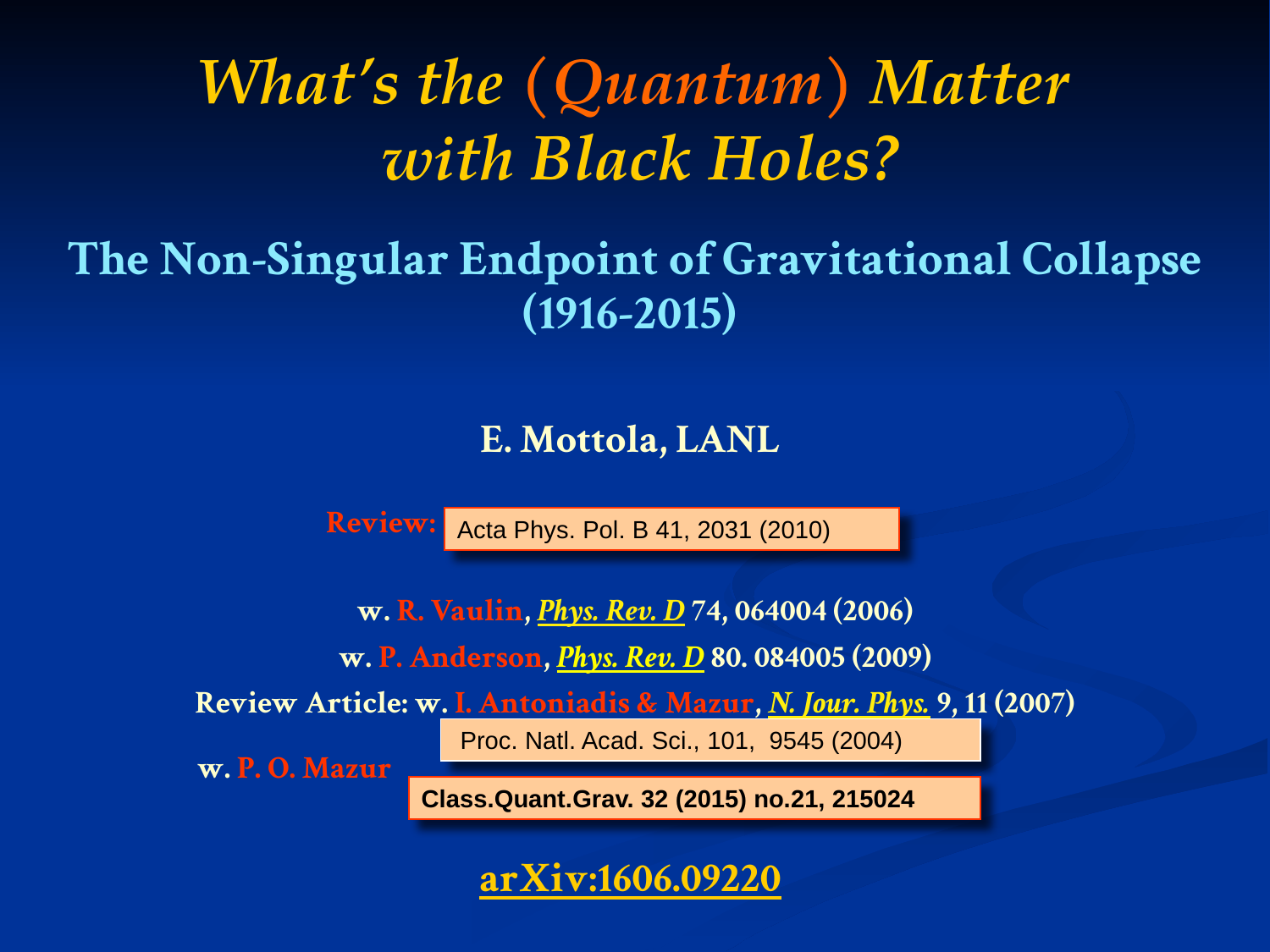

# What’s the (Quantum) Matter with Black Holes?
The Non-Singular Endpoint of Gravitational Collapse
(1916-2015)

E. Mottola, LANL
		 Review:
w. R. Vaulin, Phys. Rev. D 74, 064004 (2006)
w. P. Anderson, Phys. Rev. D 80. 084005 (2009)
Review Article: w. I. Antoniadis & Mazur, N. Jour. Phys. 9, 11 (2007)
                    w. P. O. Mazur

			     arXiv:1606.09220
Acta Phys. Pol. B 41, 2031 (2010)
 Proc. Natl. Acad. Sci., 101,  9545 (2004)
Class.Quant.Grav. 32 (2015) no.21, 215024